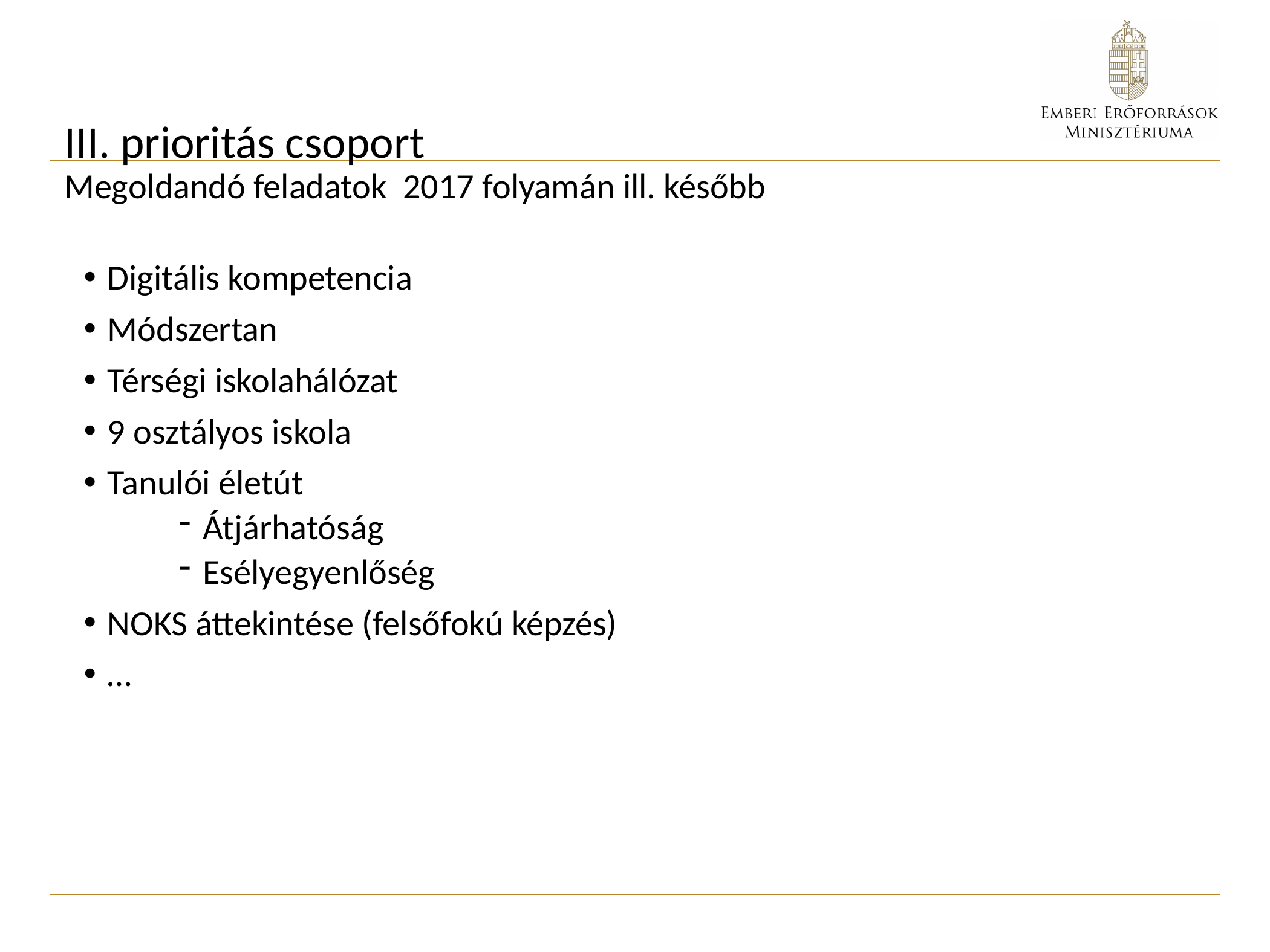

# III. prioritás csoport Megoldandó feladatok  2017 folyamán ill. később
Digitális kompetencia
Módszertan
Térségi iskolahálózat
9 osztályos iskola
Tanulói életút
Átjárhatóság
Esélyegyenlőség
NOKS áttekintése (felsőfokú képzés)
…